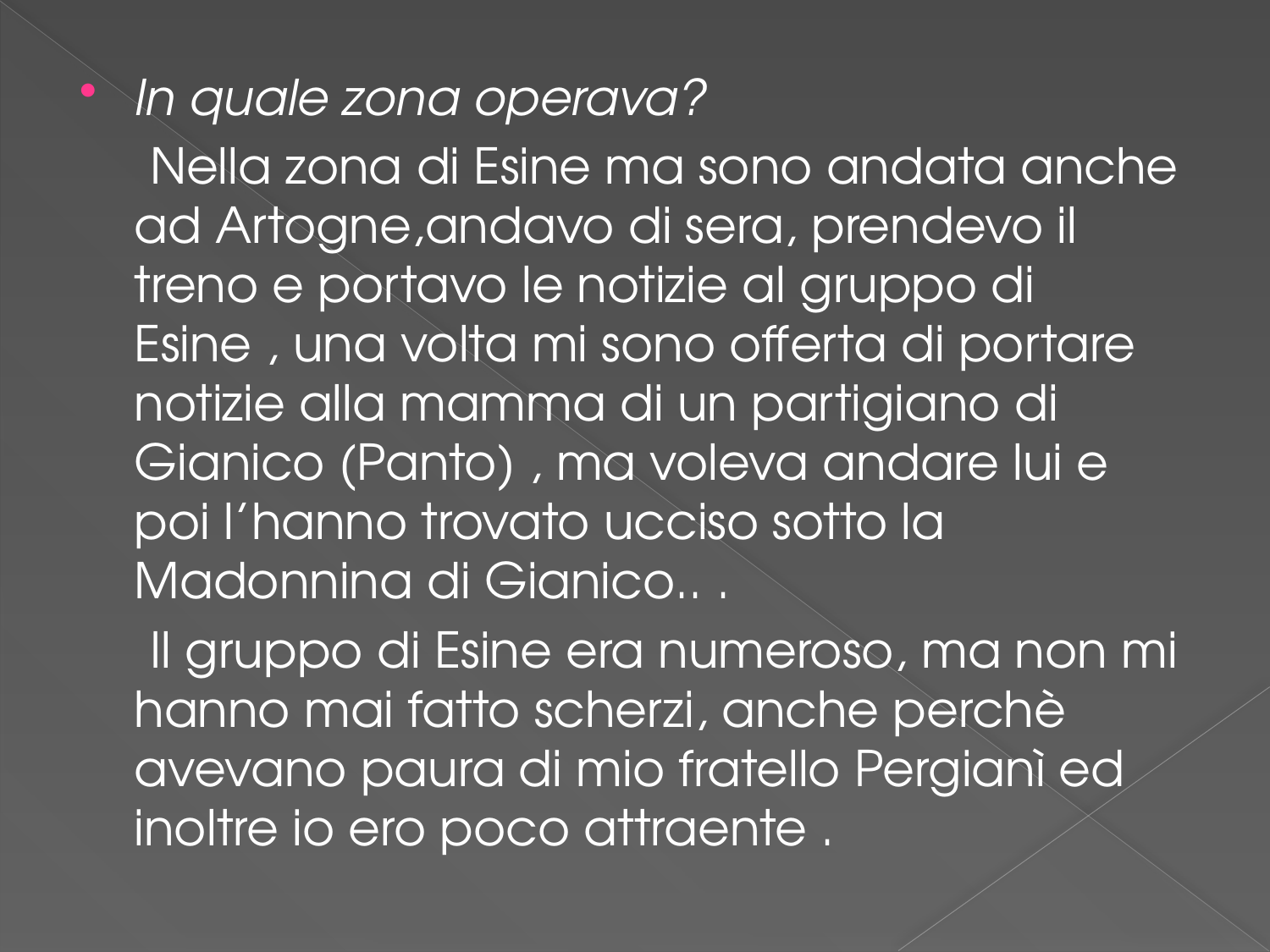

#
In quale zona operava?
     Nella zona di Esine ma sono andata anche ad Artogne,andavo di sera, prendevo il treno e portavo le notizie al gruppo di Esine , una volta mi sono offerta di portare notizie alla mamma di un partigiano di Gianico (Panto) , ma voleva andare lui e poi l’hanno trovato ucciso sotto la Madonnina di Gianico.. .
     Il gruppo di Esine era numeroso, ma non mi hanno mai fatto scherzi, anche perchè avevano paura di mio fratello Pergianì ed inoltre io ero poco attraente .